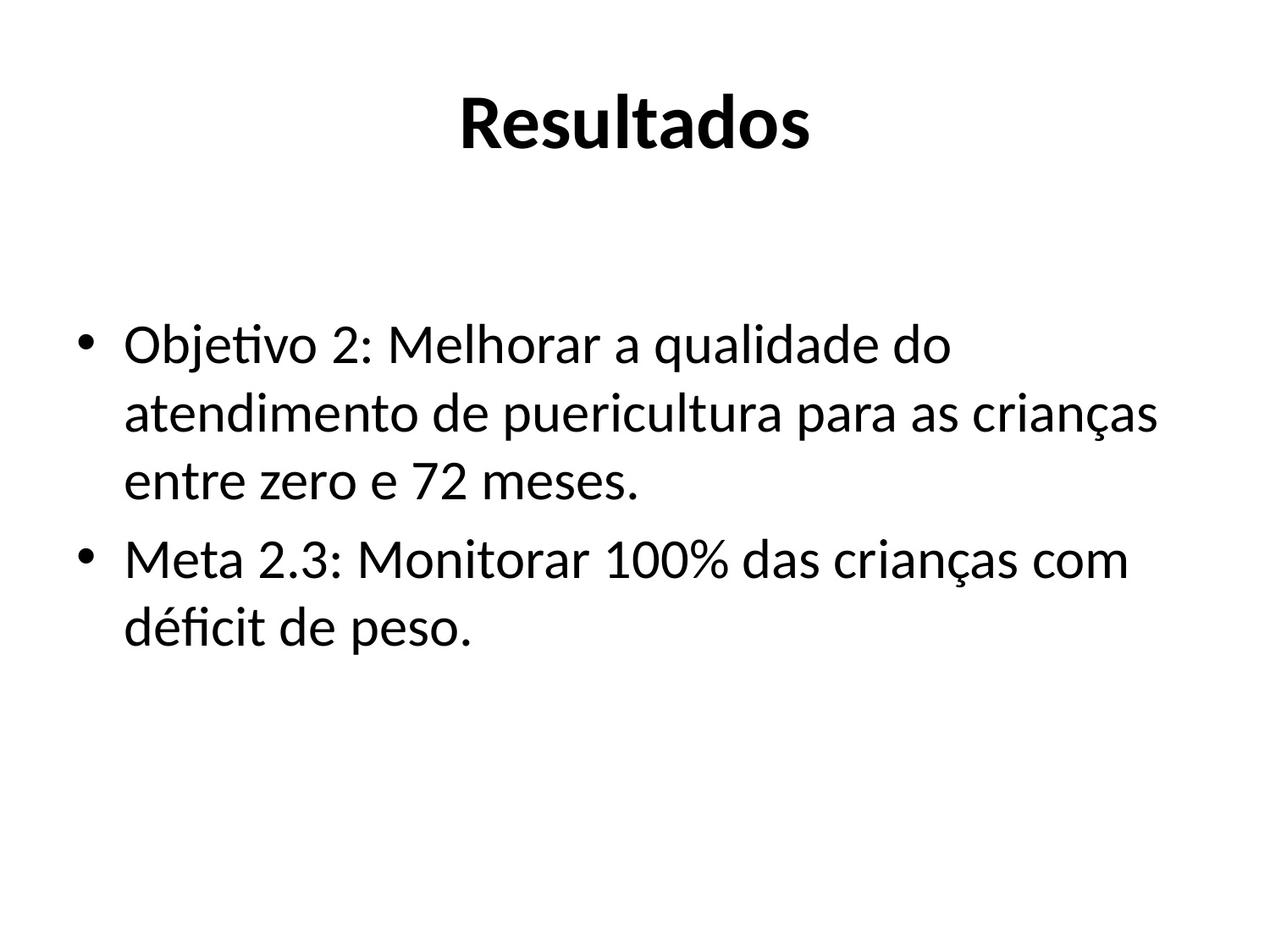

# Resultados

Objetivo 2: Melhorar a qualidade do atendimento de puericultura para as crianças entre zero e 72 meses.
Meta 2.3: Monitorar 100% das crianças com déficit de peso.